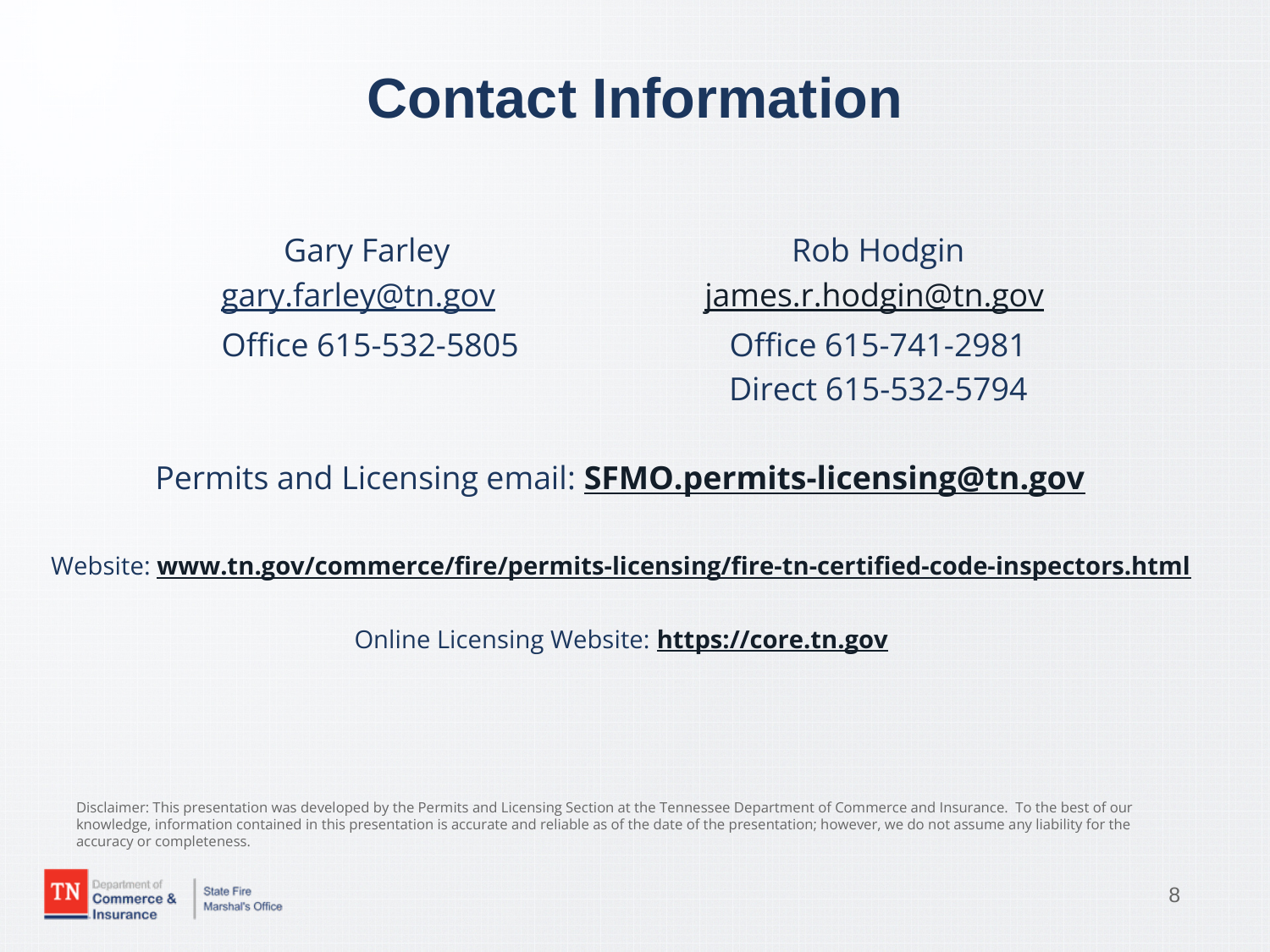

# Contact Information

Gary Farley			Rob Hodgin
   gary.farley@tn.gov   		james.r.hodgin@tn.gov
Office 615-532-5805		Office 615-741-2981
				Direct 615-532-5794

Permits and Licensing email: SFMO.permits-licensing@tn.gov

Website: www.tn.gov/commerce/fire/permits-licensing/fire-tn-certified-code-inspectors.html

Online Licensing Website: https://core.tn.gov

Disclaimer: This presentation was developed by the Permits and Licensing Section at the Tennessee Department of Commerce and Insurance.  To the best of our knowledge, information contained in this presentation is accurate and reliable as of the date of the presentation; however, we do not assume any liability for the accuracy or completeness.